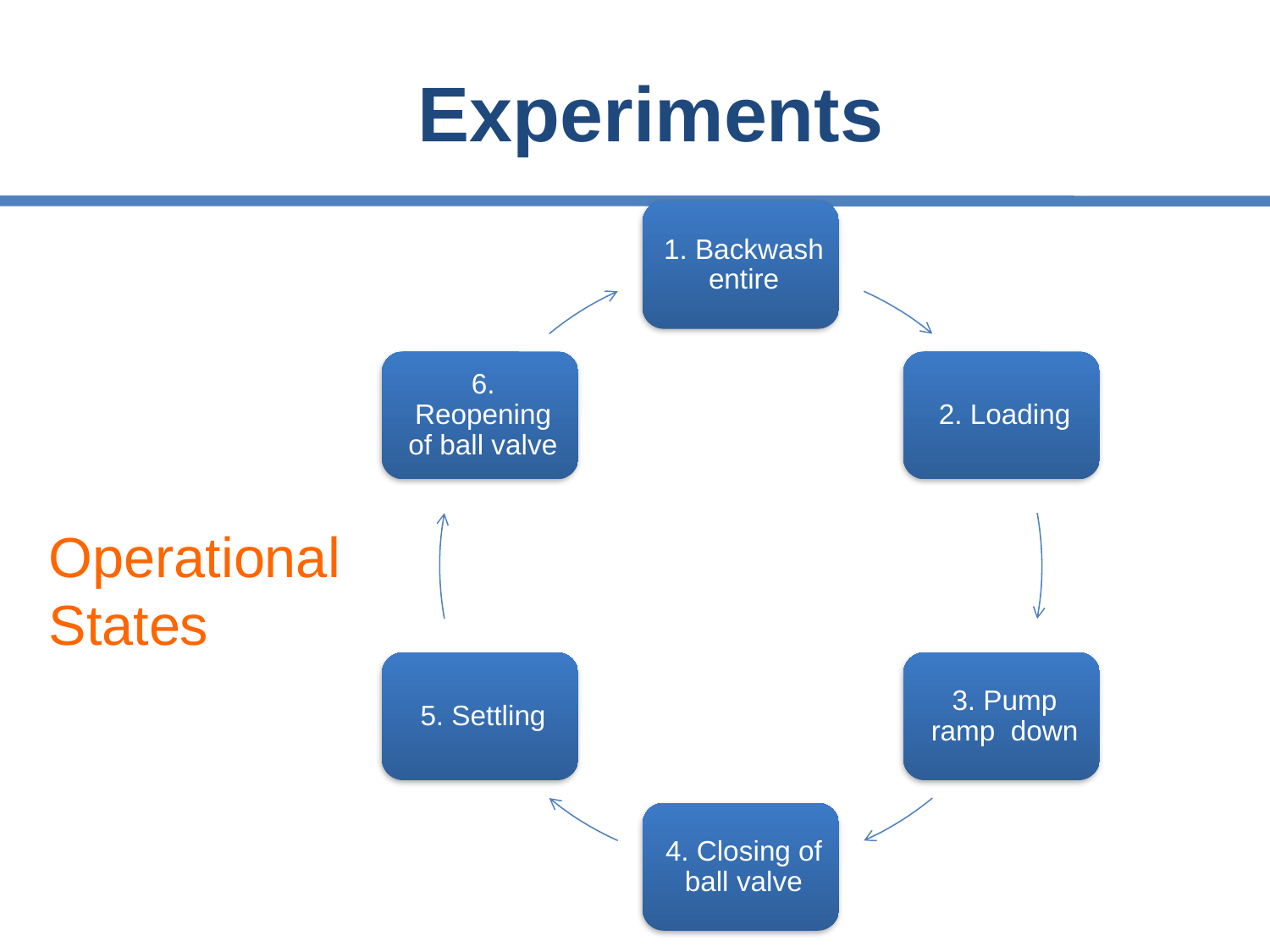

# Experiments
1. Backwash entire
2. Loading
3. Pump ramp  down
4. Closing of ball valve
5. Settling
6. Reopening of ball valve
Operational States